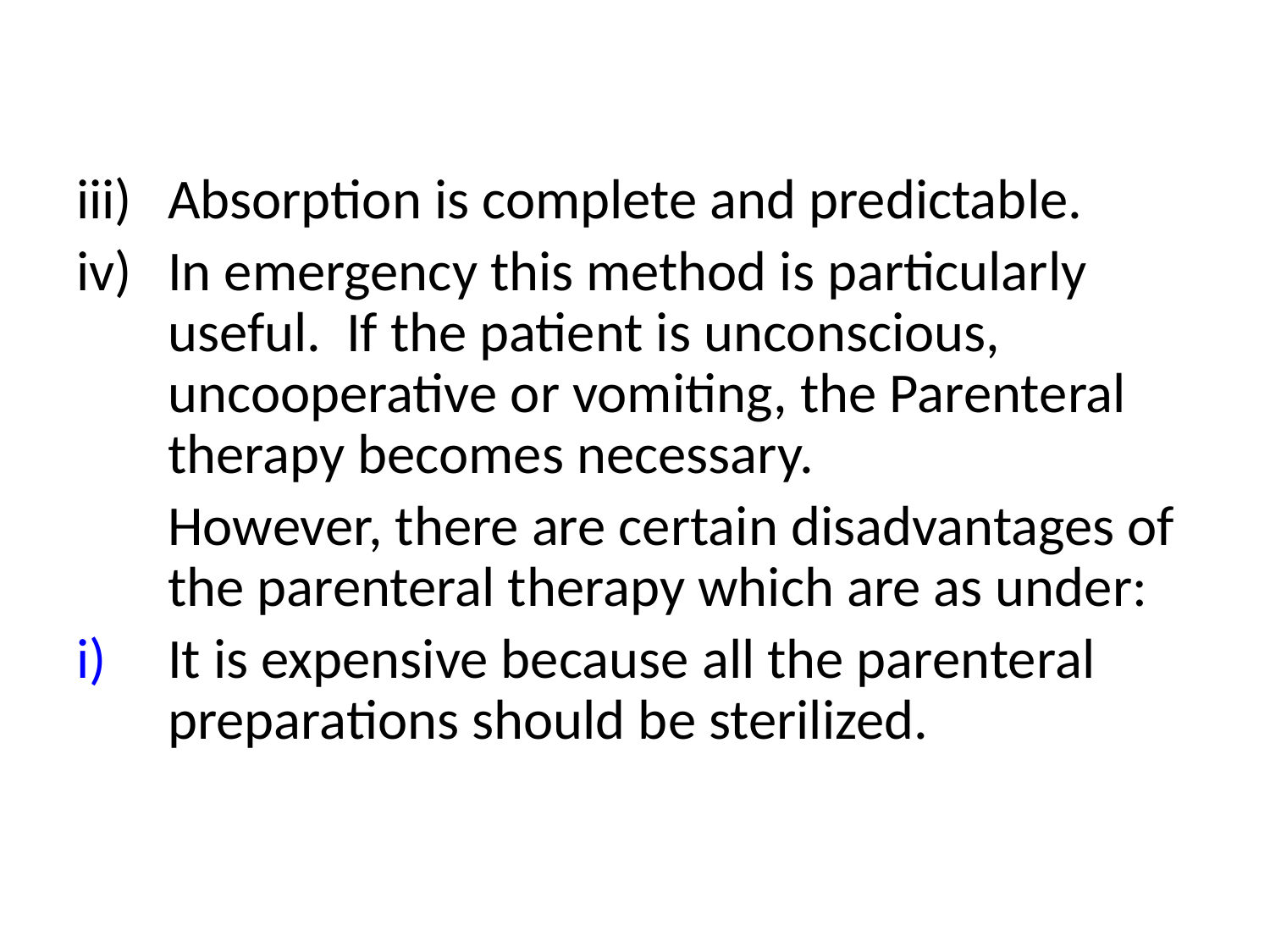

Absorption is complete and predictable.
In emergency this method is particularly useful.  If the patient is unconscious, uncooperative or vomiting, the Parenteral therapy becomes necessary.
	However, there are certain disadvantages of the parenteral therapy which are as under:
i)	It is expensive because all the parenteral preparations should be sterilized.